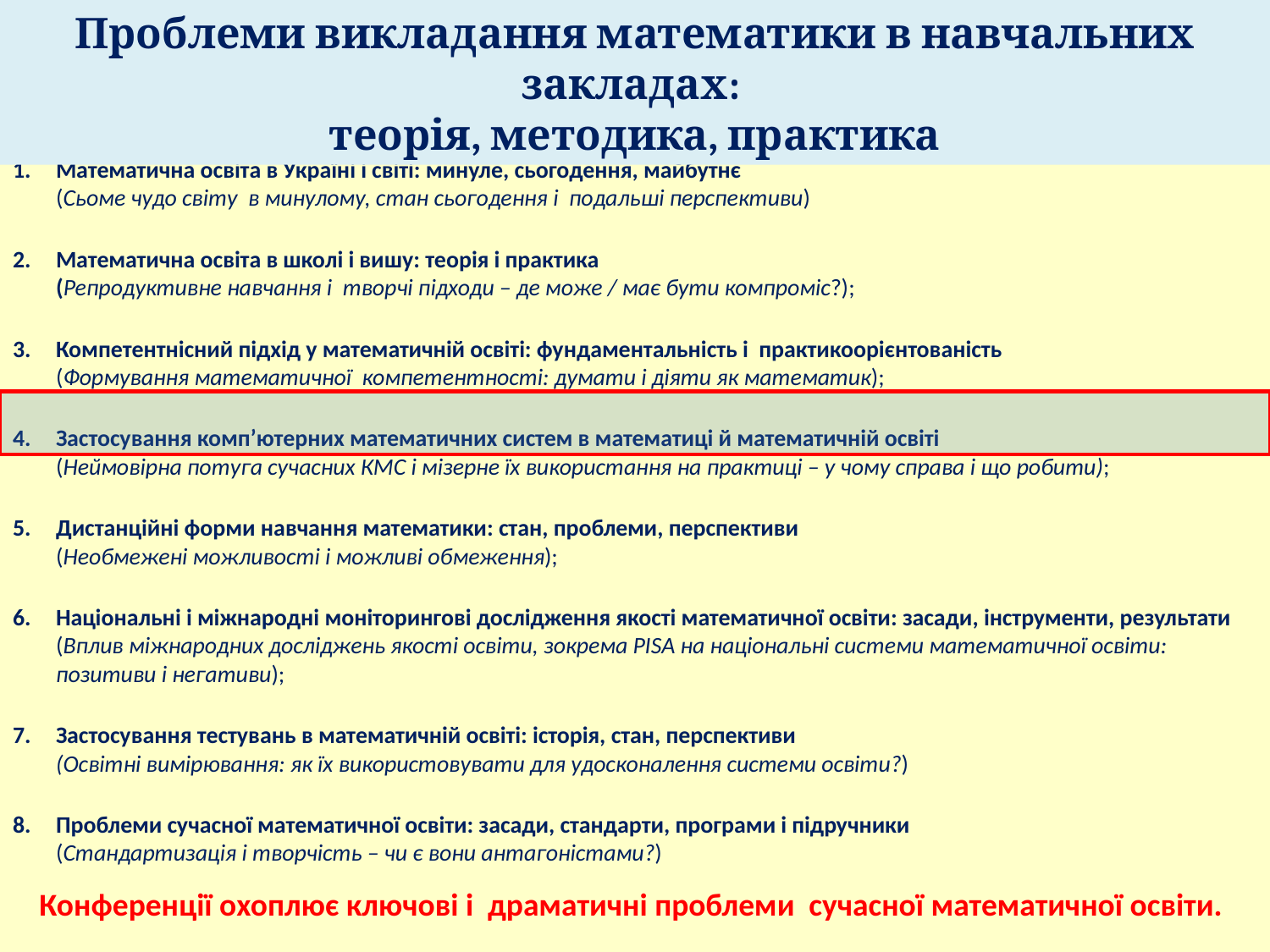

Проблеми викладання математики в навчальних закладах:
теорія, методика, практика
Математична освіта в Україні і світі: минуле, сьогодення, майбутнє
(Сьоме чудо світу  в минулому, стан сьогодення і  подальші перспективи)
Математична освіта в школі і вишу: теорія і практика
(Репродуктивне навчання і  творчі підходи – де може / має бути компроміс?);
Компетентнісний підхід у математичній освіті: фундаментальність і  практикоорієнтованість
(Формування математичної  компетентності: думати і діяти як математик);
Застосування комп’ютерних математичних систем в математиці й математичній освіті
(Неймовірна потуга сучасних КМС і мізерне їх використання на практиці – у чому справа і що робити);
Дистанційні форми навчання математики: стан, проблеми, перспективи
(Необмежені можливості і можливі обмеження);
Національні і міжнародні моніторингові дослідження якості математичної освіти: засади, інструменти, результати (Вплив міжнародних досліджень якості освіти, зокрема PISA на національні системи математичної освіти: позитиви і негативи);
Застосування тестувань в математичній освіті: історія, стан, перспективи
(Освітні вимірювання: як їх використовувати для удосконалення системи освіти?)
Проблеми сучасної математичної освіти: засади, стандарти, програми і підручники
(Стандартизація і творчість – чи є вони антагоністами?)

Конференції охоплює ключові і  драматичні проблеми  сучасної математичної освіти.